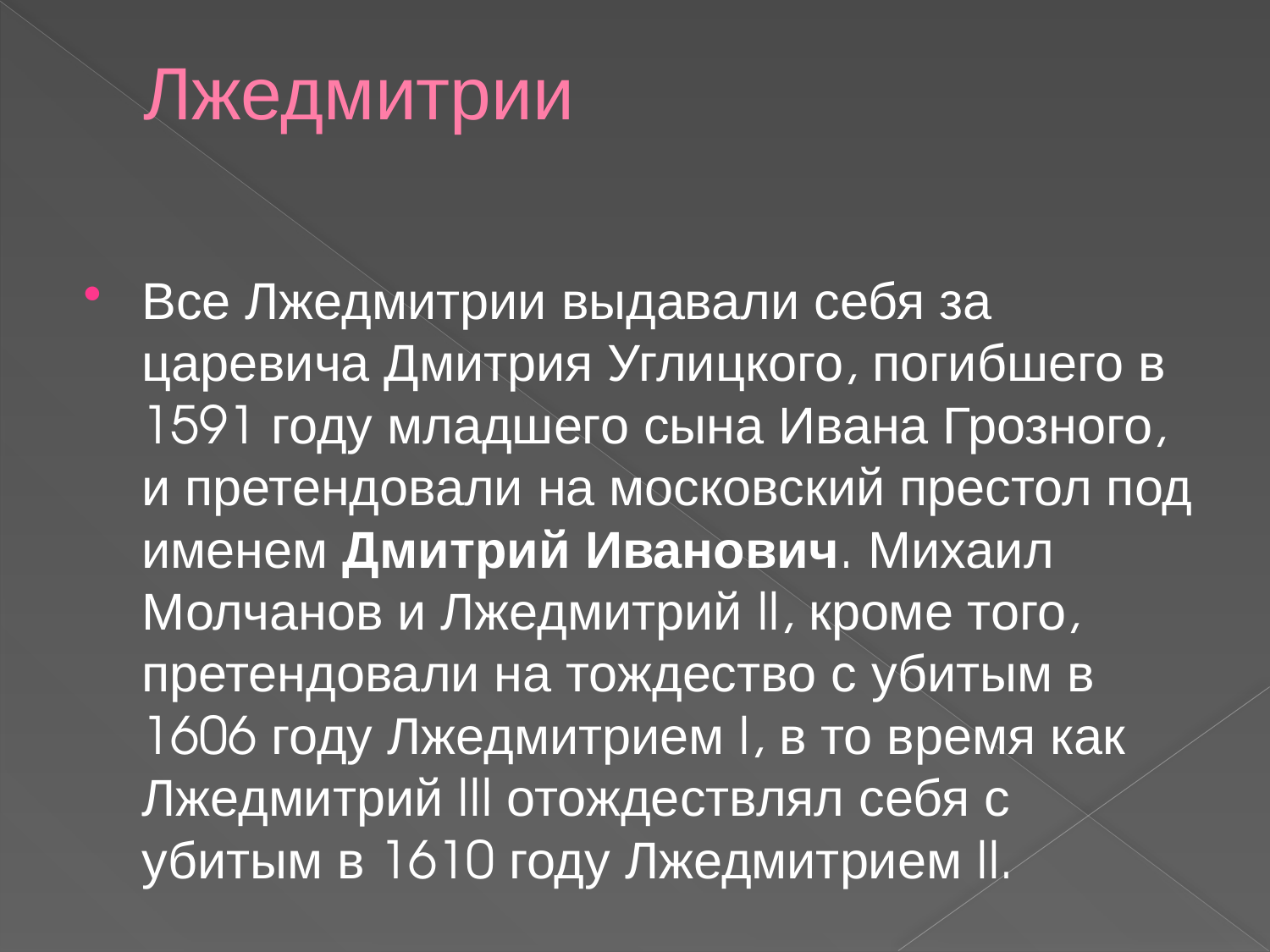

# Лжедмитрии
Все Лжедмитрии выдавали себя за царевича Дмитрия Углицкого, погибшего в 1591 году младшего сына Ивана Грозного, и претендовали на московский престол под именем Дмитрий Иванович. Михаил Молчанов и Лжедмитрий II, кроме того, претендовали на тождество с убитым в 1606 году Лжедмитрием I, в то время как Лжедмитрий III отождествлял себя с убитым в 1610 году Лжедмитрием II.